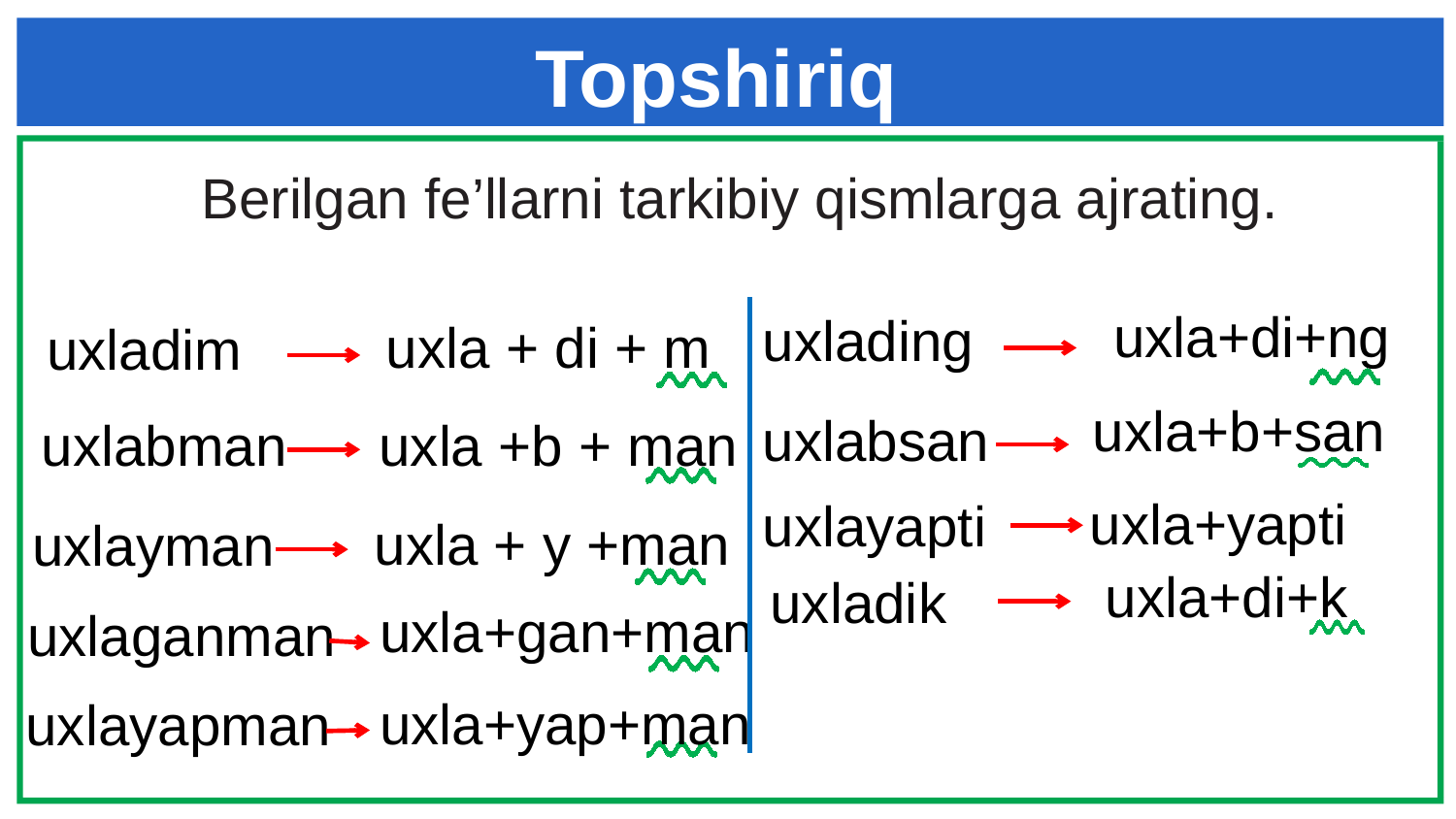

# Topshiriq
    Berilgan fe’llarni tarkibiy qismlarga ajrating.
uxla+di+ng
uxlading
uxla + di + m
uxladim

uxla+b+san
uxlabsan
uxla +b + man
uxlabman

uxla+yapti
uxlayapti
uxla + y +man
uxlayman
uxla+di+k
uxladik

uxla+gan+man
uxlaganman

uxla+yap+man
uxlayapman